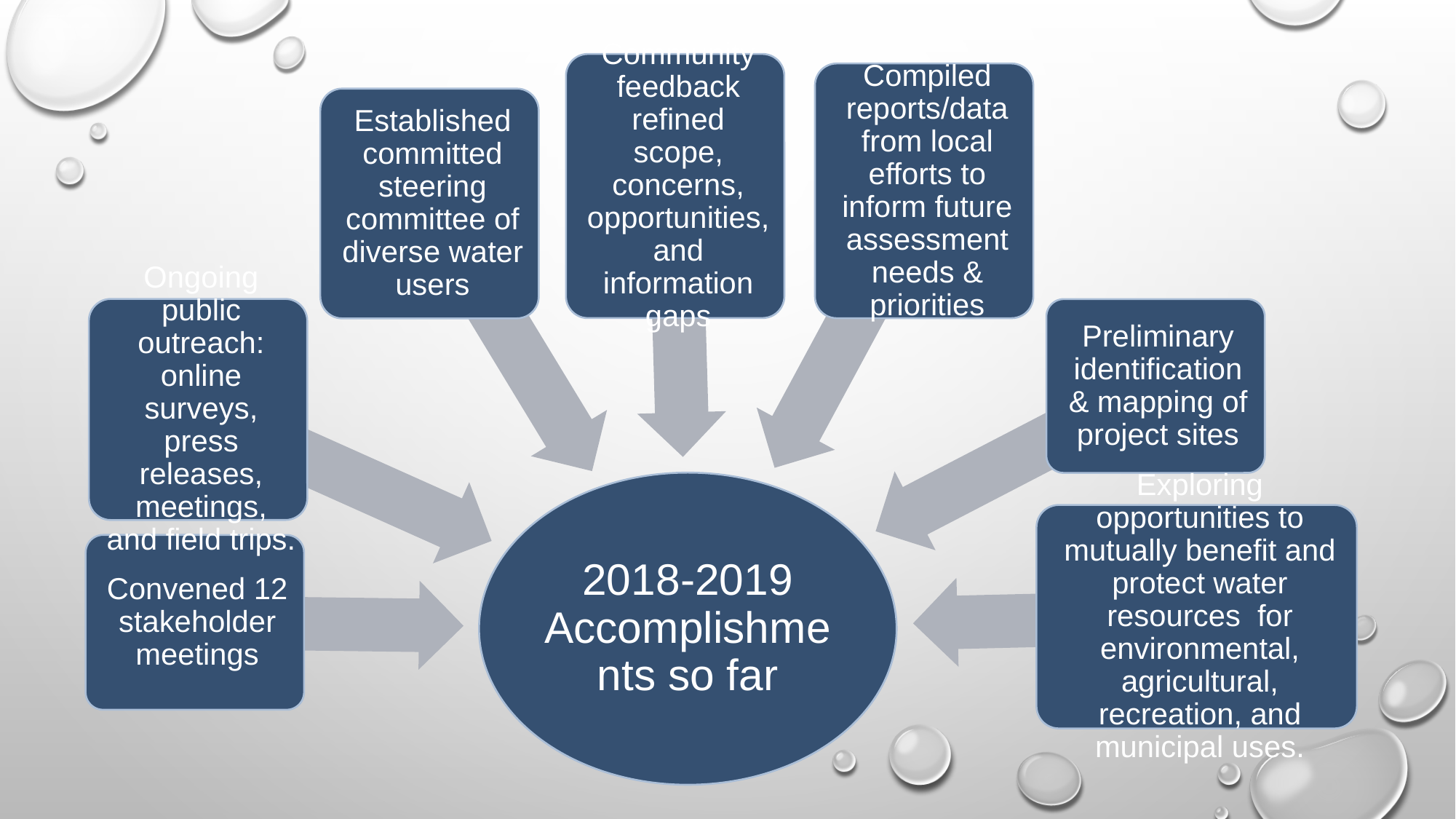

2018-2019 Accomplishments so far
Convened 12 stakeholder meetings
Ongoing public outreach: online surveys, press releases, meetings, and field trips.
Established committed steering committee of diverse water users
Community feedback refined scope, concerns, opportunities, and information gaps
Compiled reports/data from local efforts to inform future assessment needs & priorities
Preliminary identification & mapping of project sites
Exploring opportunities to mutually benefit and protect water resources  for environmental, agricultural, recreation, and municipal uses.